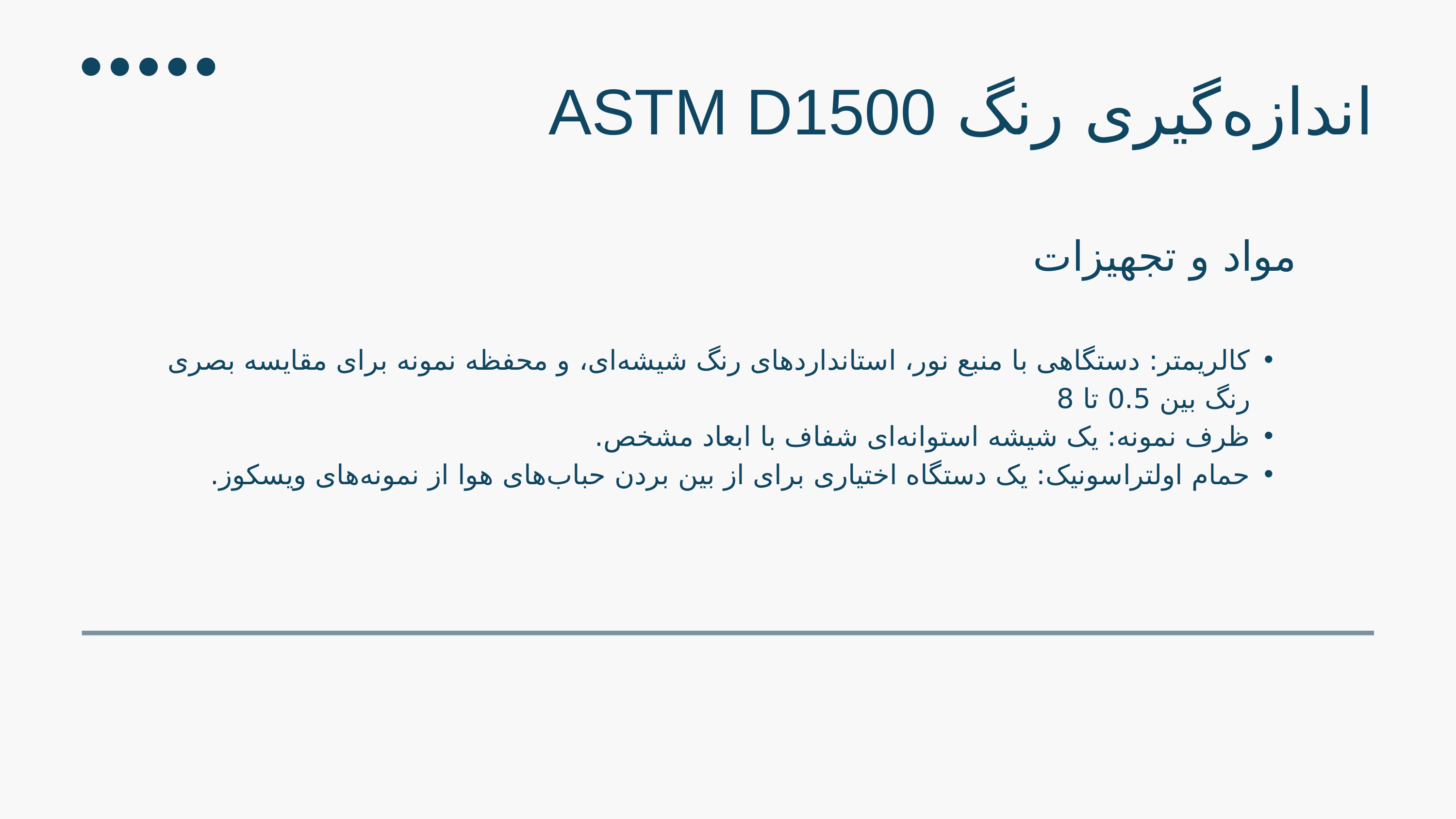

اندازه‌گیری رنگ ASTM D1500

مواد و تجهیزات

کالریمتر: دستگاهی با منبع نور، استانداردهای رنگ شیشه‌ای، و محفظه نمونه برای مقایسه بصری رنگ بین 0.5 تا 8
ظرف نمونه: یک شیشه استوانه‌ای شفاف با ابعاد مشخص.
حمام اولتراسونیک: یک دستگاه اختیاری برای از بین بردن حباب‌های هوا از نمونه‌های ویسکوز.